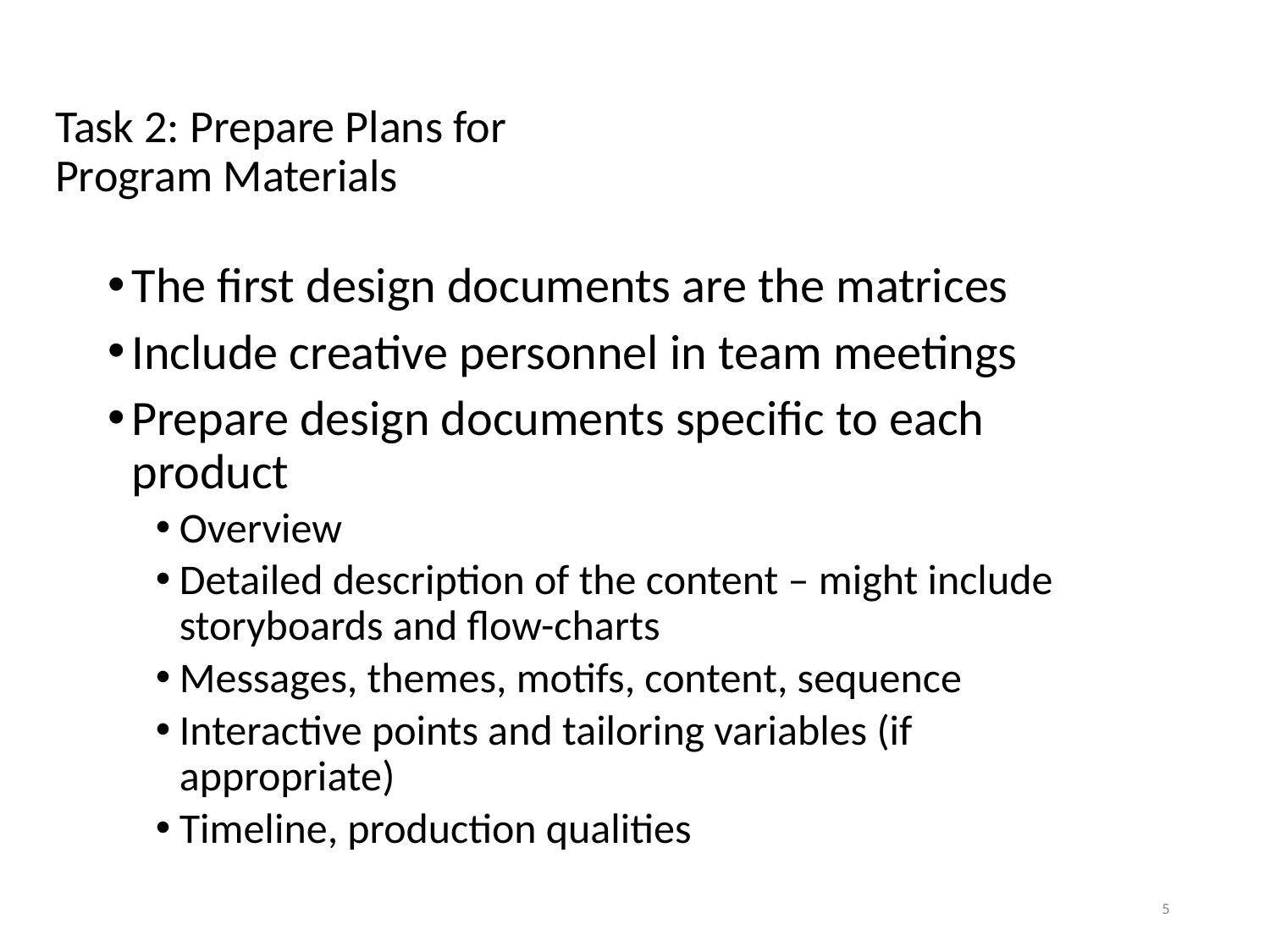

# Task 2: Prepare Plans for Program Materials
The first design documents are the matrices
Include creative personnel in team meetings
Prepare design documents specific to each product
Overview
Detailed description of the content – might include storyboards and flow-charts
Messages, themes, motifs, content, sequence
Interactive points and tailoring variables (if appropriate)
Timeline, production qualities

5